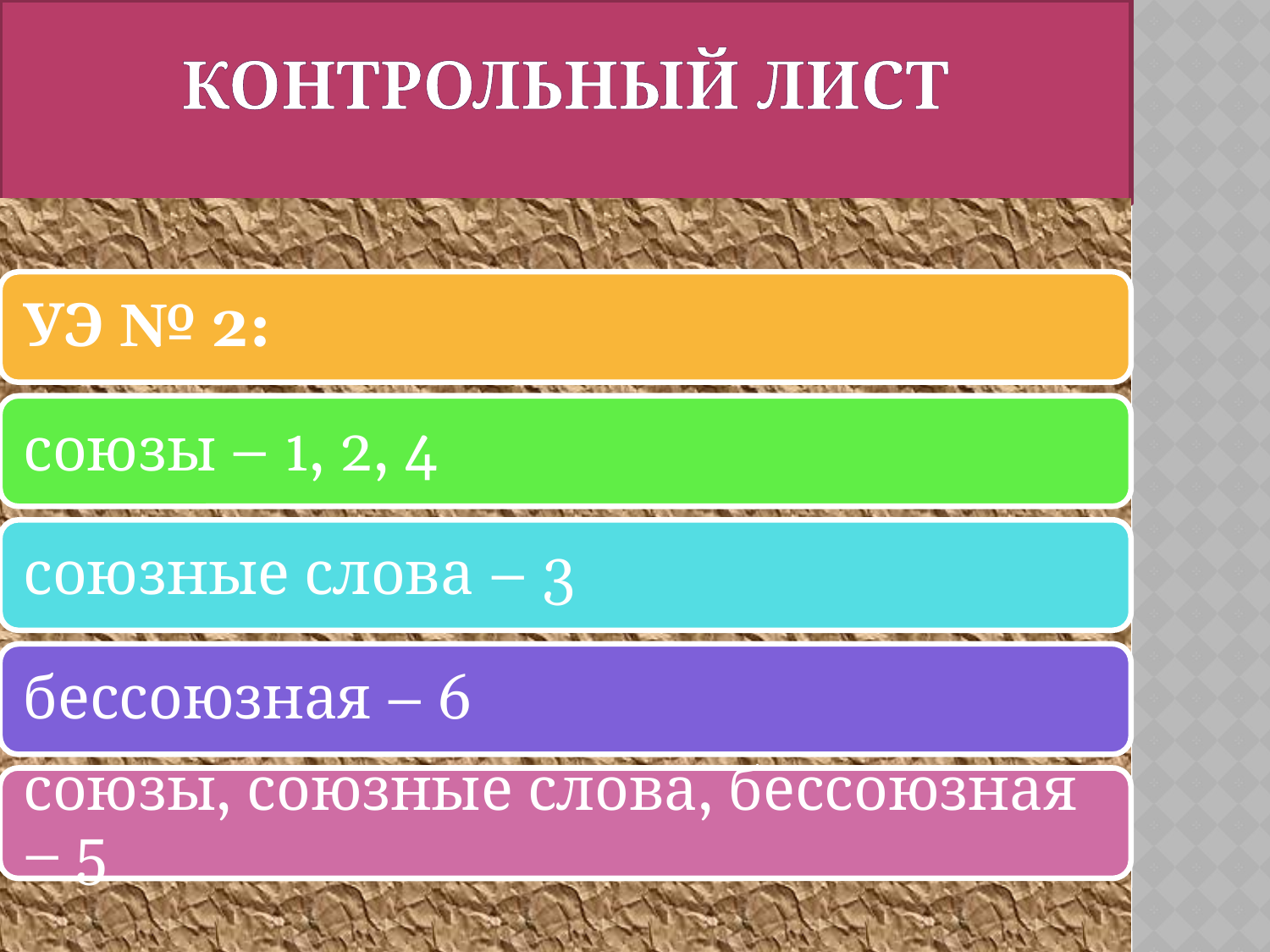

# Контрольный лист
УЭ № 2:
союзы – 1, 2, 4
союзные слова – 3
бессоюзная – 6
союзы, союзные слова, бессоюзная – 5